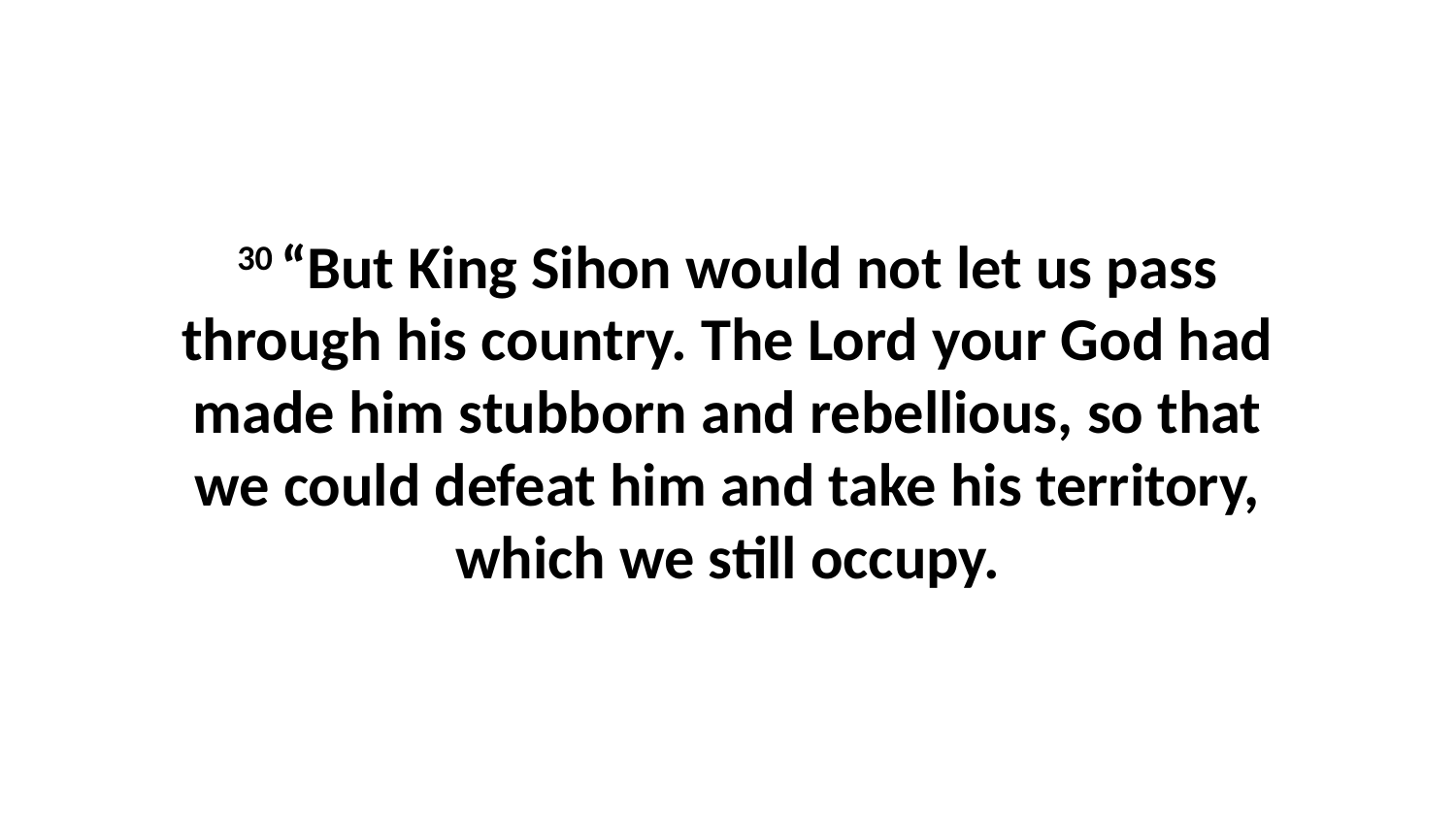

30 “But King Sihon would not let us pass through his country. The Lord your God had made him stubborn and rebellious, so that we could defeat him and take his territory, which we still occupy.